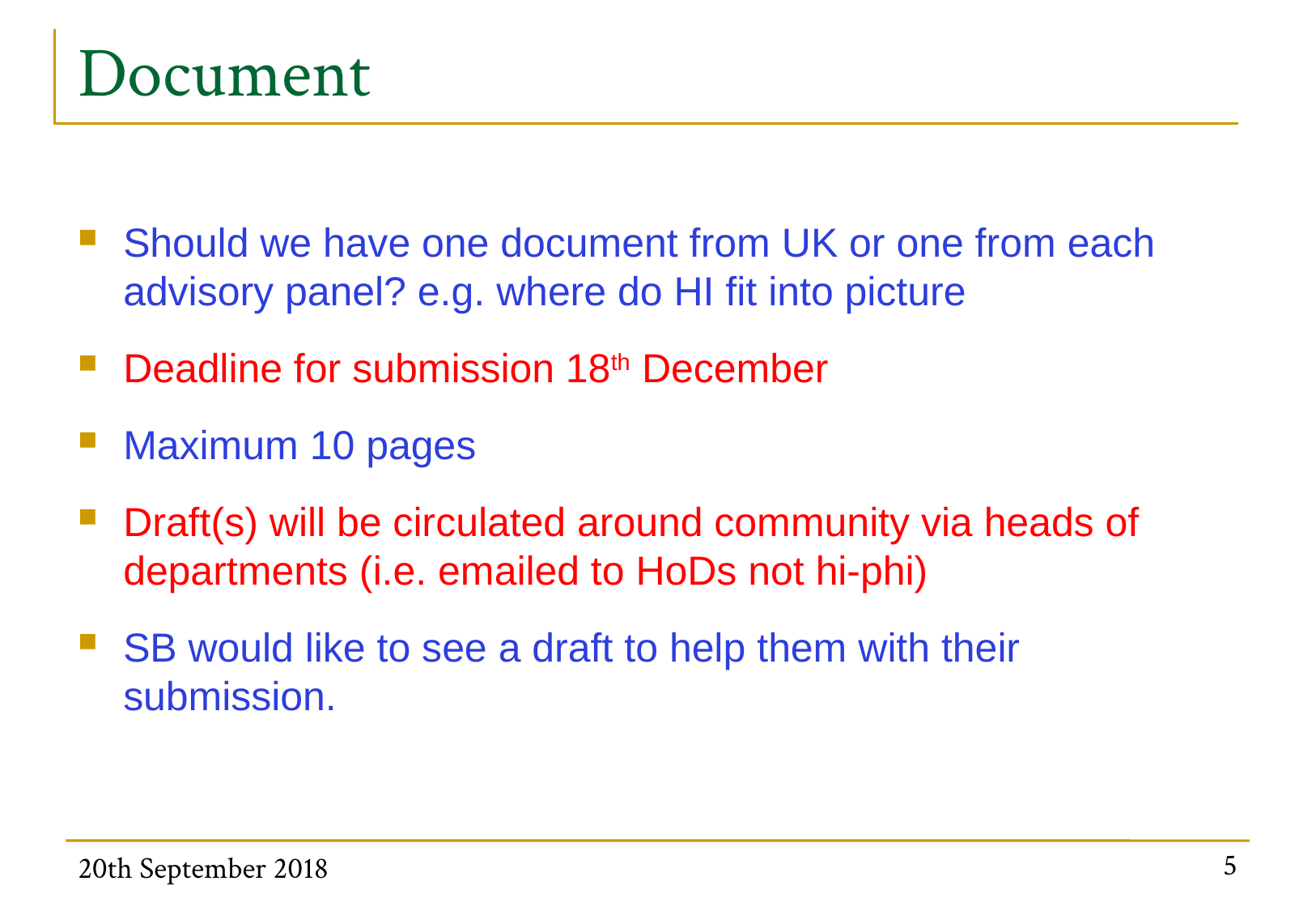

# Document

Should we have one document from UK or one from each advisory panel? e.g. where do HI fit into picture
Deadline for submission 18th December
Maximum 10 pages
Draft(s) will be circulated around community via heads of departments (i.e. emailed to HoDs not hi-phi)
SB would like to see a draft to help them with their submission.

20th September 2018

5